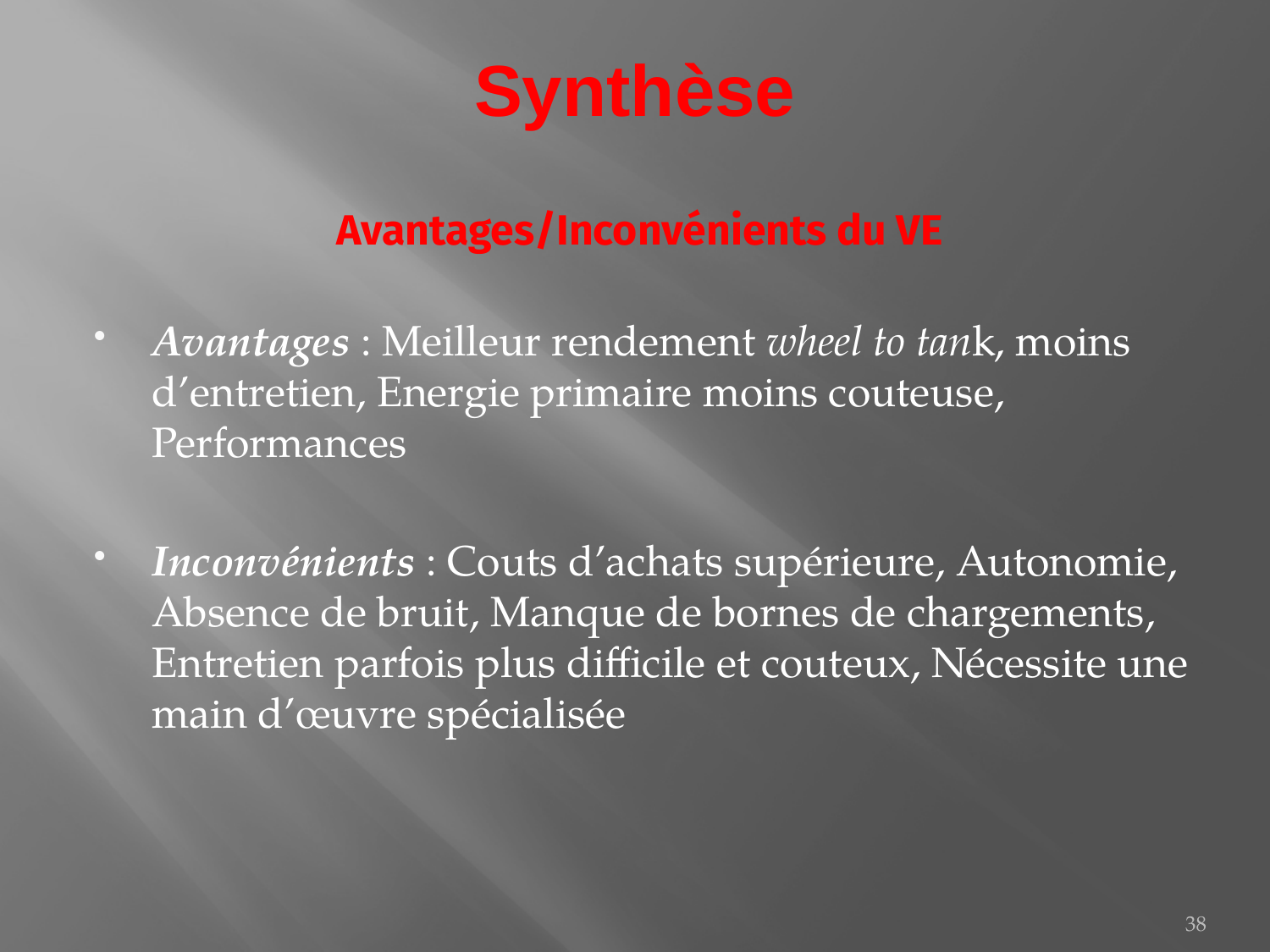

Synthèse
Avantages/Inconvénients du VE

Avantages : Meilleur rendement wheel to tank, moins d’entretien, Energie primaire moins couteuse, Performances

Inconvénients : Couts d’achats supérieure, Autonomie, Absence de bruit, Manque de bornes de chargements, Entretien parfois plus difficile et couteux, Nécessite une main d’œuvre spécialisée
38